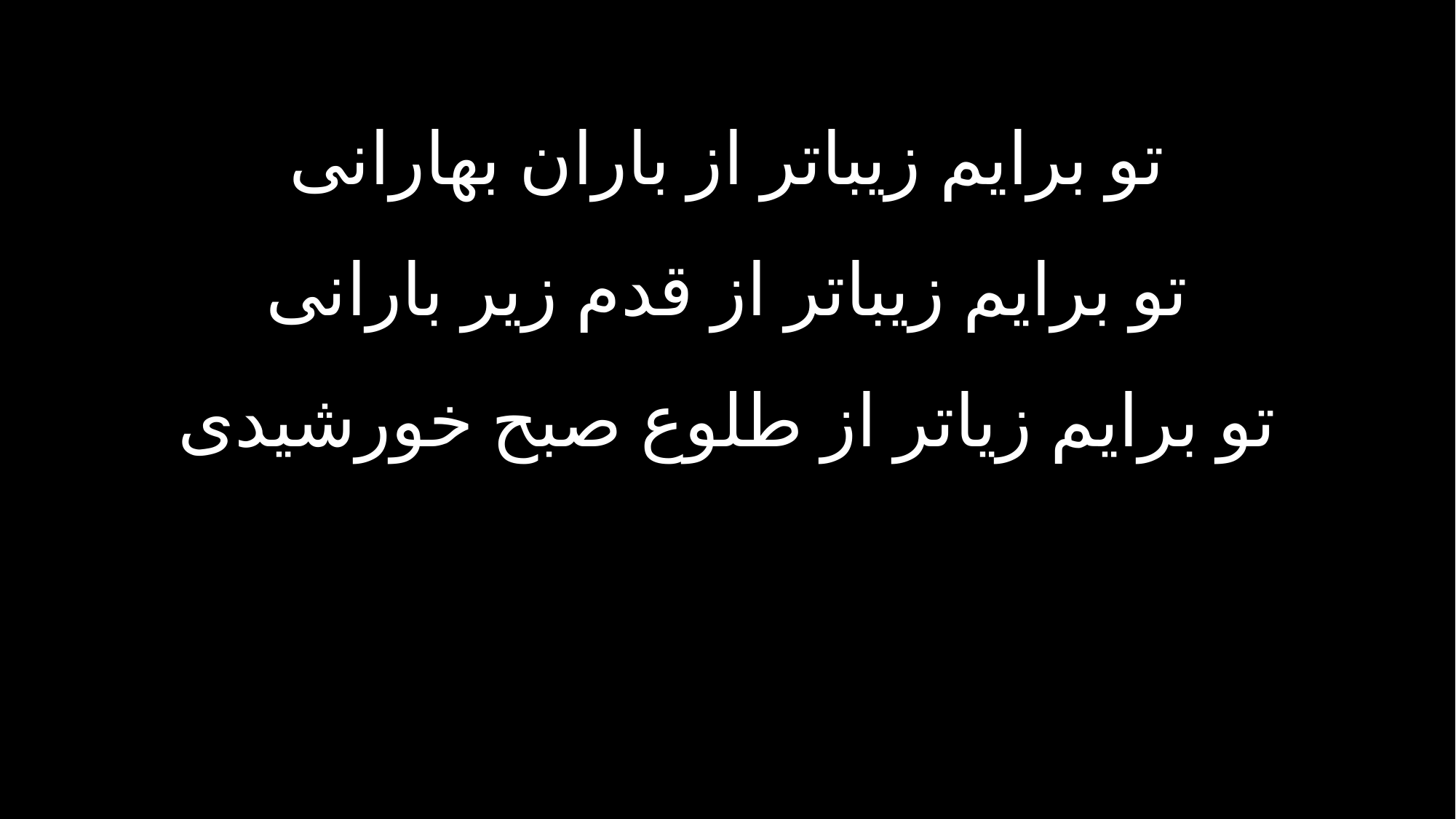

تو برایم زیباتر از باران بهارانی
تو برایم زیباتر از قدم زیر بارانی
تو برایم زیاتر از طلوع صبح خورشیدی